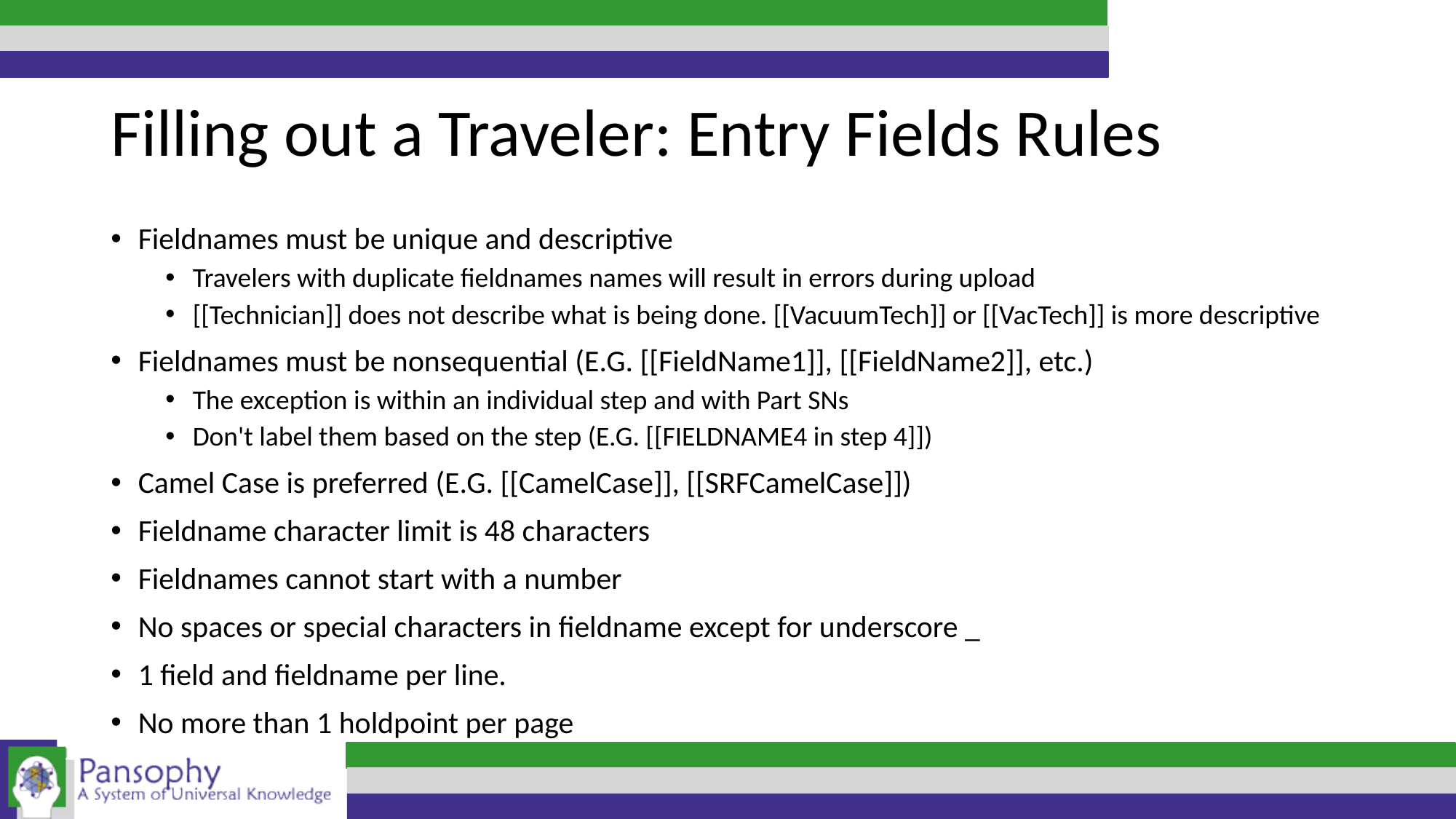

# Filling out a Traveler: Entry Fields Rules
Fieldnames must be unique and descriptive
Travelers with duplicate fieldnames names will result in errors during upload
[[Technician]] does not describe what is being done. [[VacuumTech]] or [[VacTech]] is more descriptive
Fieldnames must be nonsequential (E.G. [[FieldName1]], [[FieldName2]], etc.)
The exception is within an individual step and with Part SNs
Don't label them based on the step (E.G. [[FIELDNAME4 in step 4]])
Camel Case is preferred (E.G. [[CamelCase]], [[SRFCamelCase]])
Fieldname character limit is 48 characters
Fieldnames cannot start with a number
No spaces or special characters in fieldname except for underscore _
1 field and fieldname per line.
No more than 1 holdpoint per page